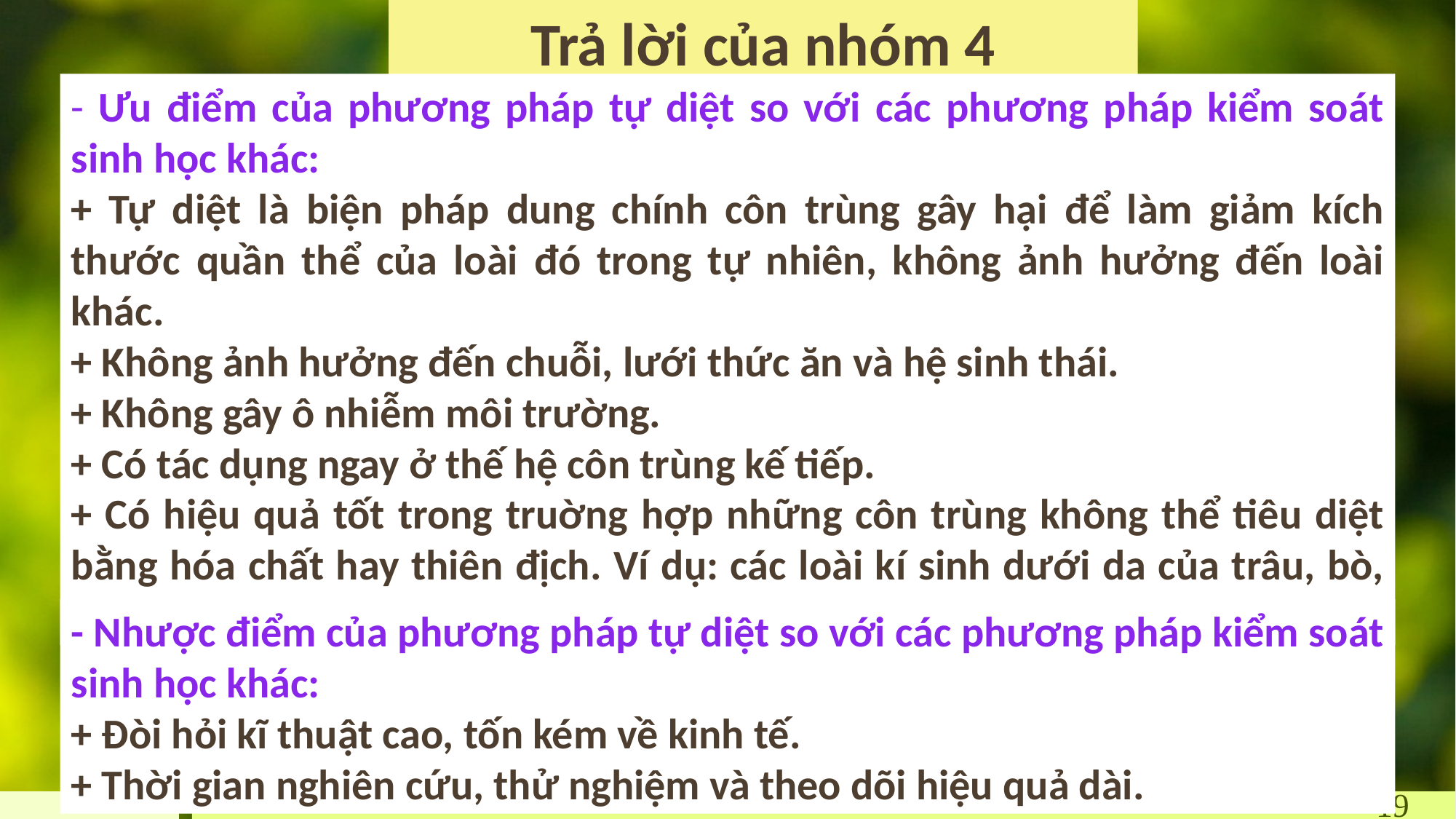

Trả lời của nhóm 4
- Ưu điểm của phương pháp tự diệt so với các phương pháp kiểm soát sinh học khác:
+ Tự diệt là biện pháp dung chính côn trùng gây hại để làm giảm kích thước quần thể của loài đó trong tự nhiên, không ảnh hưởng đến loài khác.
+ Không ảnh hưởng đến chuỗi, lưới thức ăn và hệ sinh thái.
+ Không gây ô nhiễm môi trường.
+ Có tác dụng ngay ở thế hệ côn trùng kế tiếp.
+ Có hiệu quả tốt trong truờng hợp những côn trùng không thể tiêu diệt bằng hóa chất hay thiên địch. Ví dụ: các loài kí sinh dưới da của trâu, bò, ngựa.
- Nhược điểm của phương pháp tự diệt so với các phương pháp kiểm soát sinh học khác:
+ Đòi hỏi kĩ thuật cao, tốn kém về kinh tế.
+ Thời gian nghiên cứu, thử nghiệm và theo dõi hiệu quả dài.
19